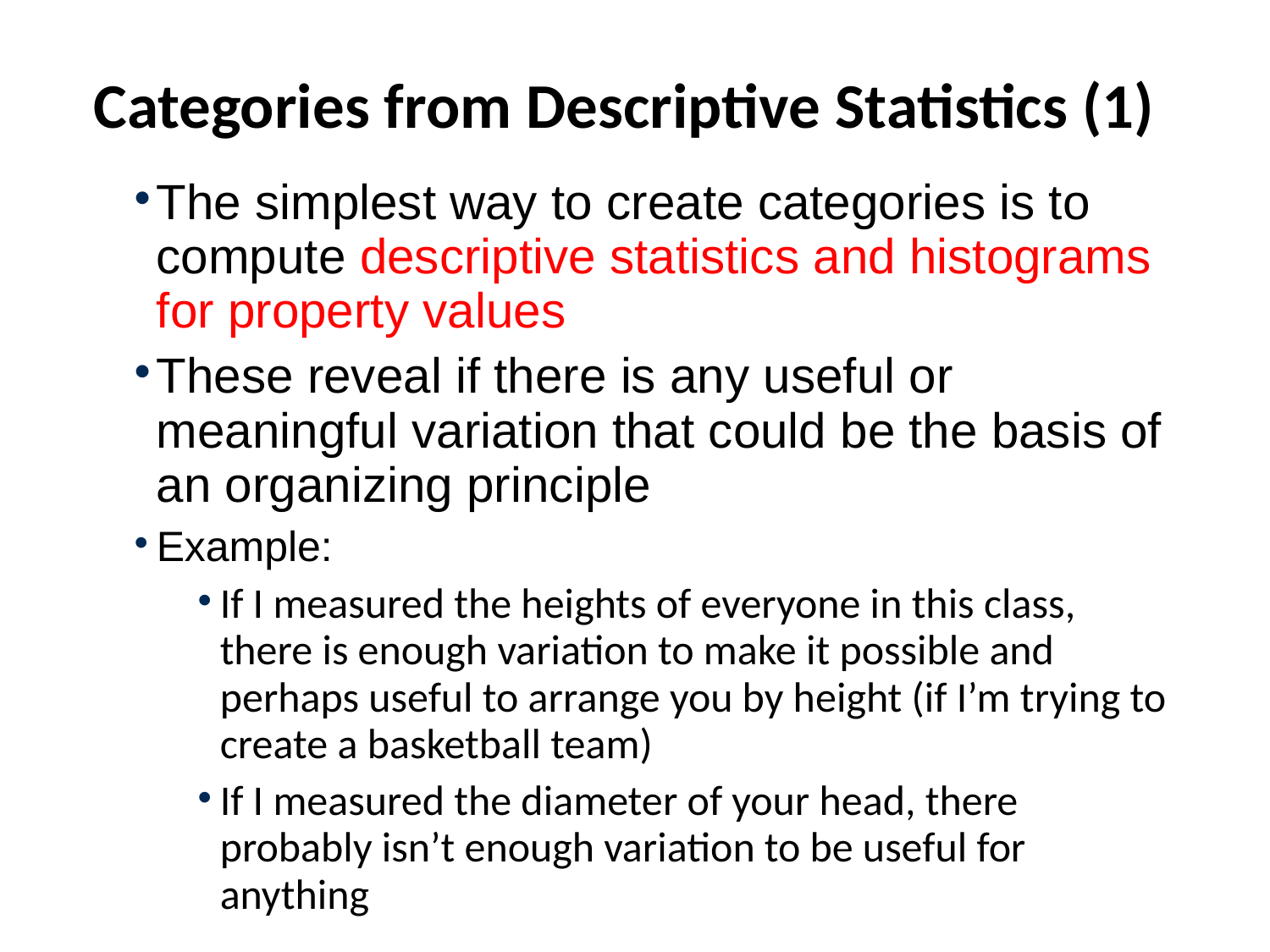

# Categories from Descriptive Statistics (1)
The simplest way to create categories is to compute descriptive statistics and histograms for property values
These reveal if there is any useful or meaningful variation that could be the basis of an organizing principle
Example:
If I measured the heights of everyone in this class, there is enough variation to make it possible and perhaps useful to arrange you by height (if I’m trying to create a basketball team)
If I measured the diameter of your head, there probably isn’t enough variation to be useful for anything